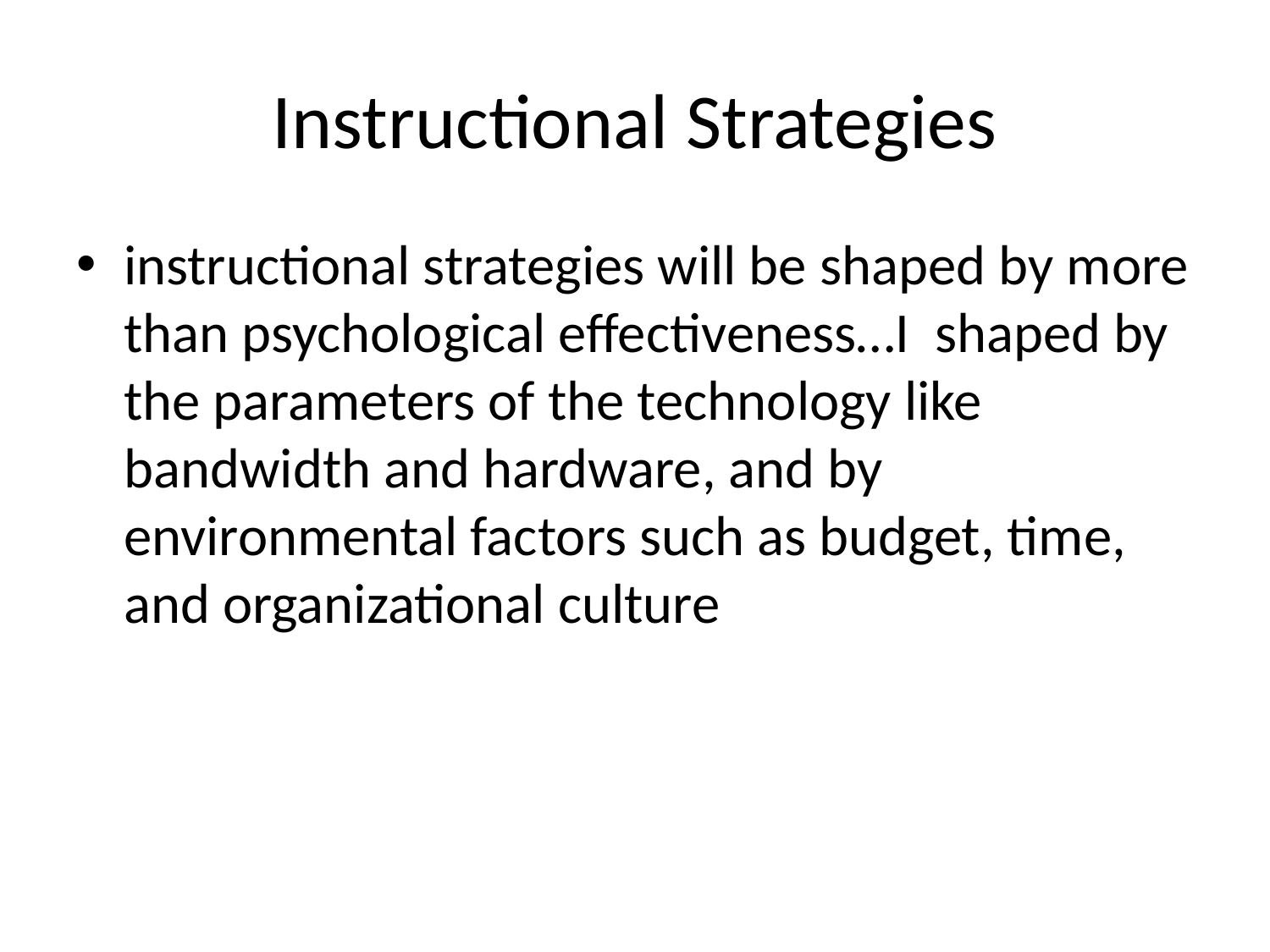

# Instructional Strategies
instructional strategies will be shaped by more than psychological effectiveness…I  shaped by the parameters of the technology like bandwidth and hardware, and by environmental factors such as budget, time, and organizational culture